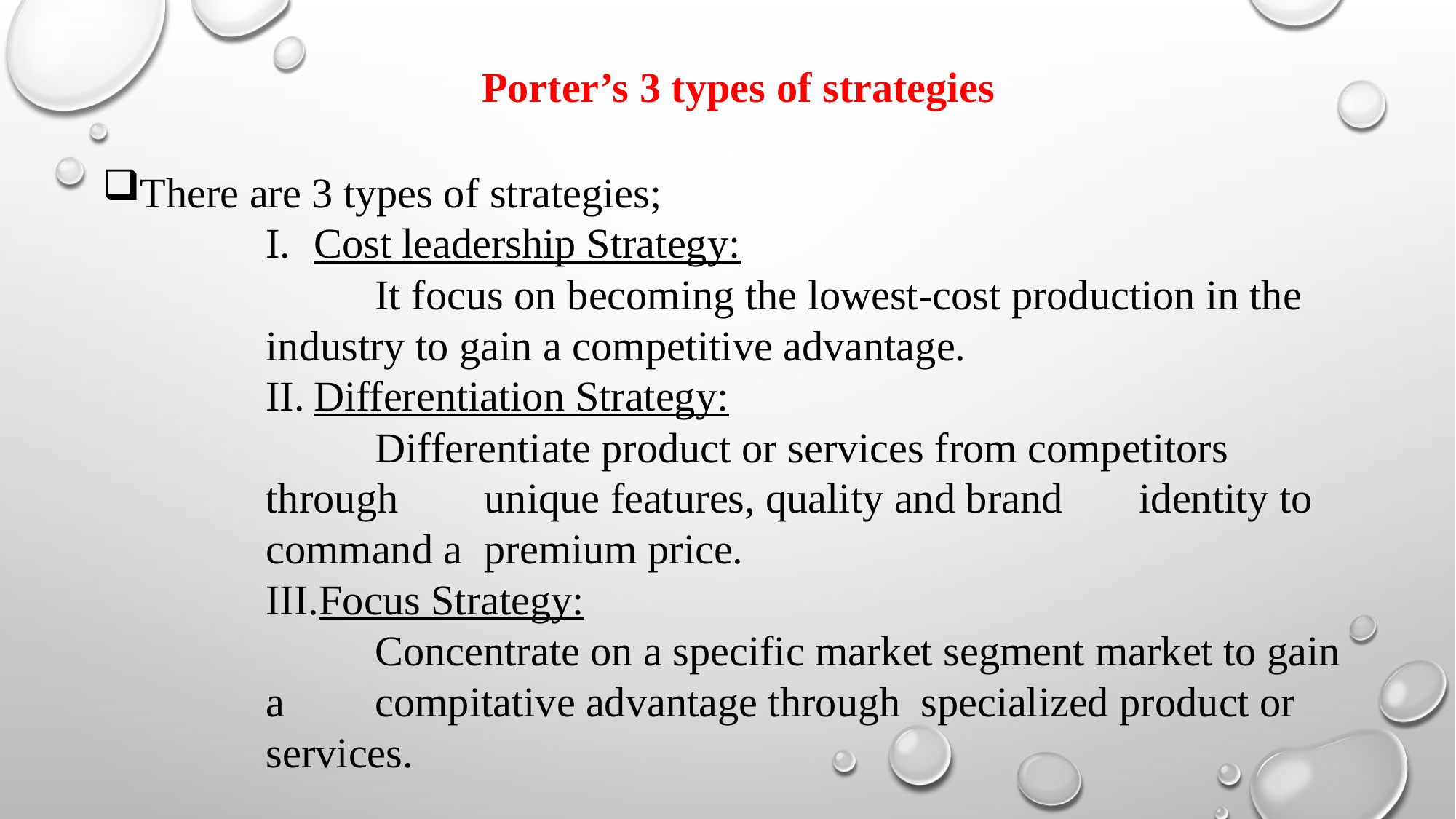

Porter’s 3 types of strategies
There are 3 types of strategies;
Cost leadership Strategy:
	It focus on becoming the lowest-cost production in the 	industry to gain a competitive advantage.
Differentiation Strategy:
	Differentiate product or services from competitors through 	unique features, quality and brand 	identity to command a 	premium price.
Focus Strategy:
 	Concentrate on a specific market segment market to gain a 	compitative advantage through 	specialized product or 	services.